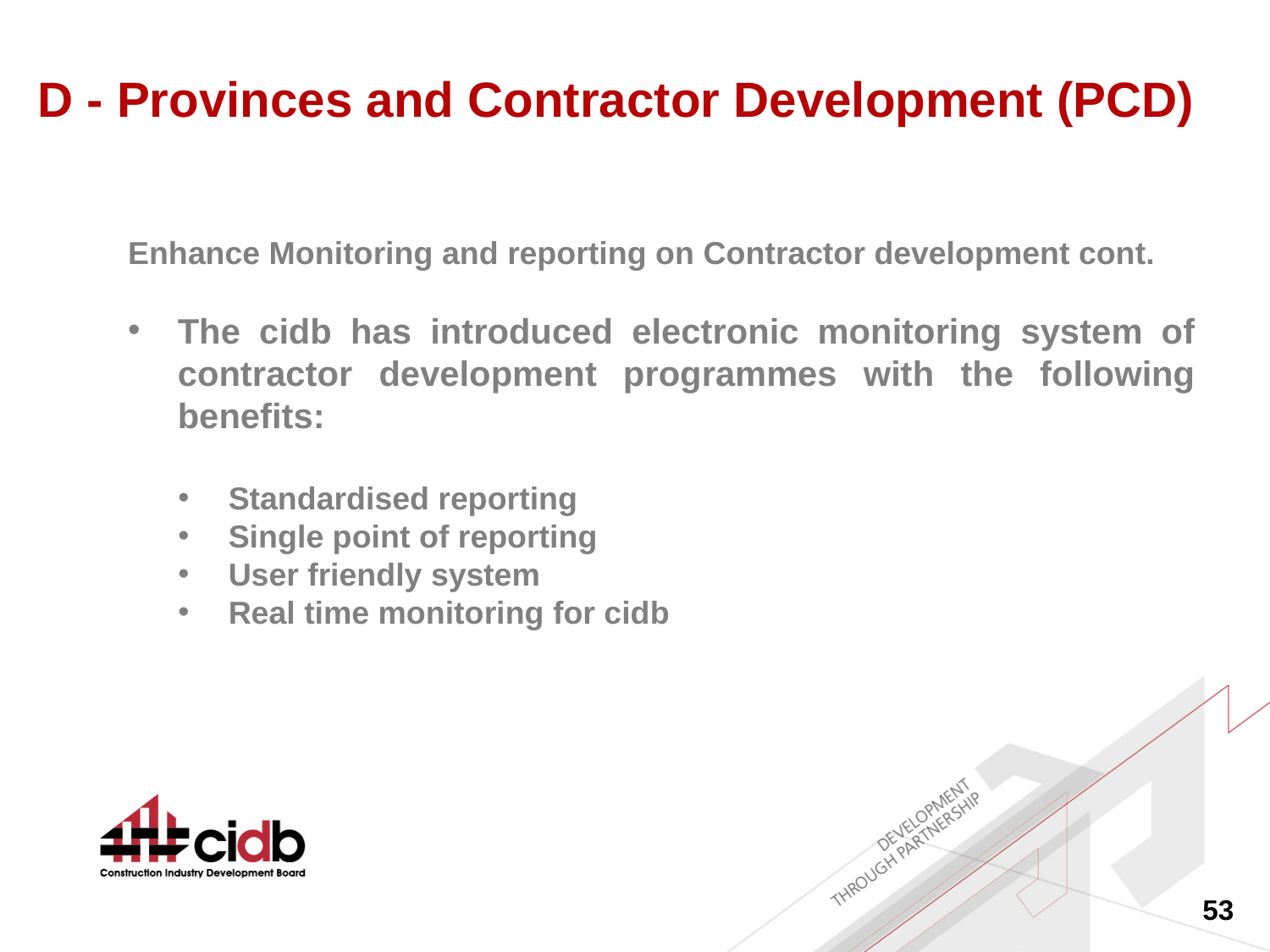

# D - Provinces and Contractor Development (PCD)
Enhance Monitoring and reporting on Contractor development cont.

The cidb has introduced electronic monitoring system of contractor development programmes with the following benefits:

Standardised reporting
Single point of reporting
User friendly system
Real time monitoring for cidb